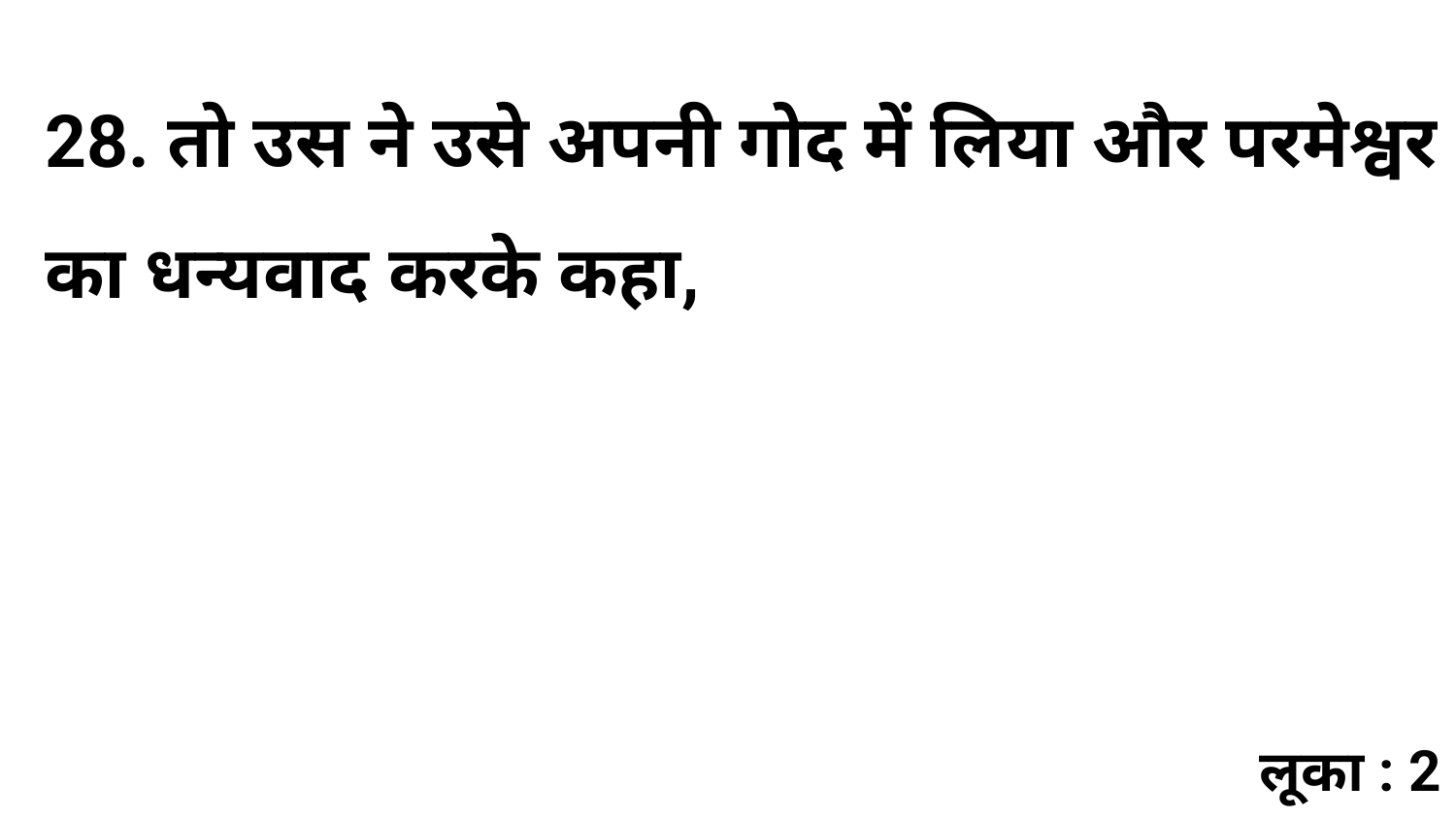

28. तो उस ने उसे अपनी गोद में लिया और परमेश्वर का धन्यवाद करके कहा,
लूका : 2